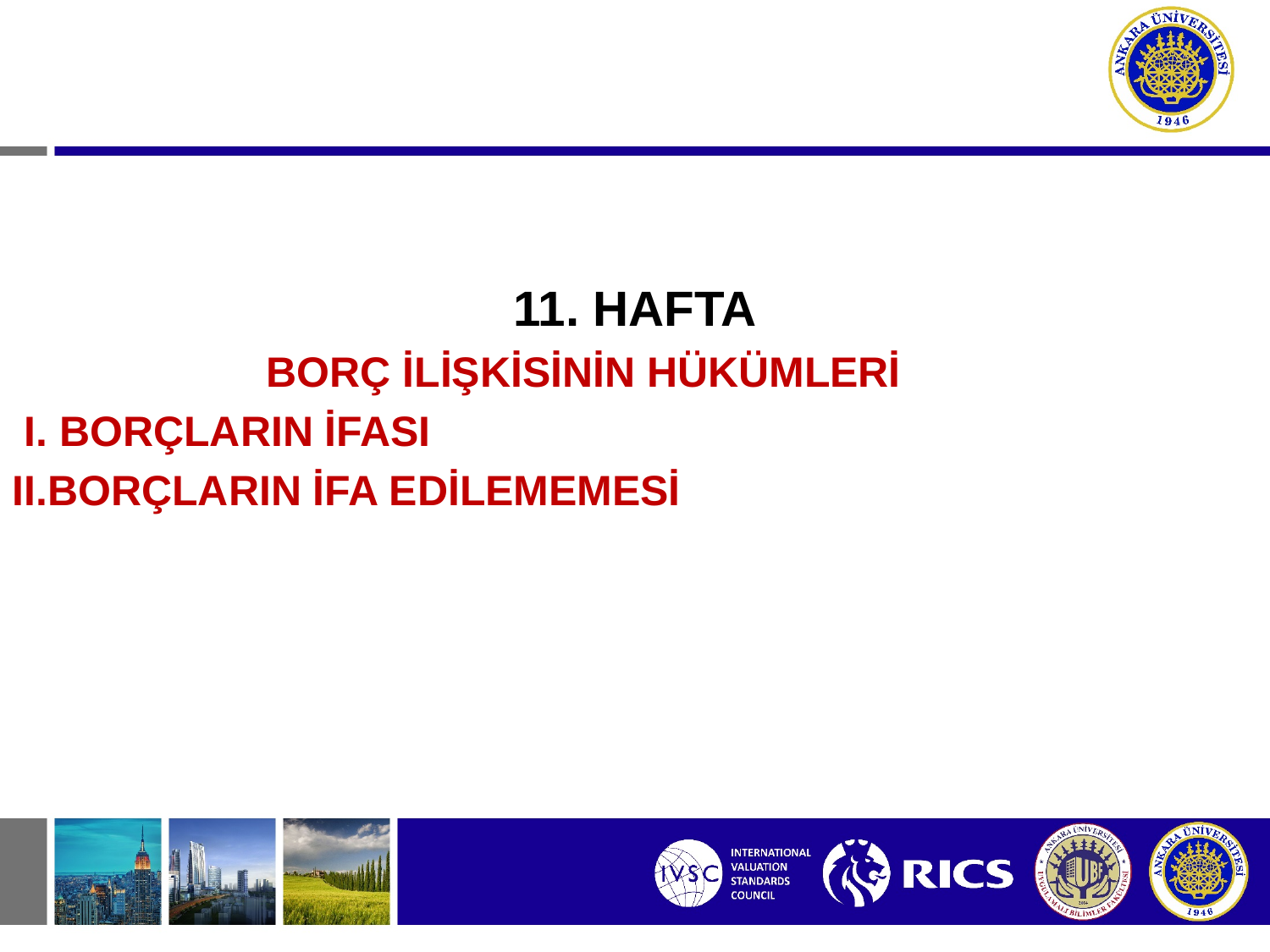

11. HAFTA
 		BORÇ İLİŞKİSİNİN HÜKÜMLERİ
 I. BORÇLARIN İFASI
II.BORÇLARIN İFA EDİLEMEMESİ